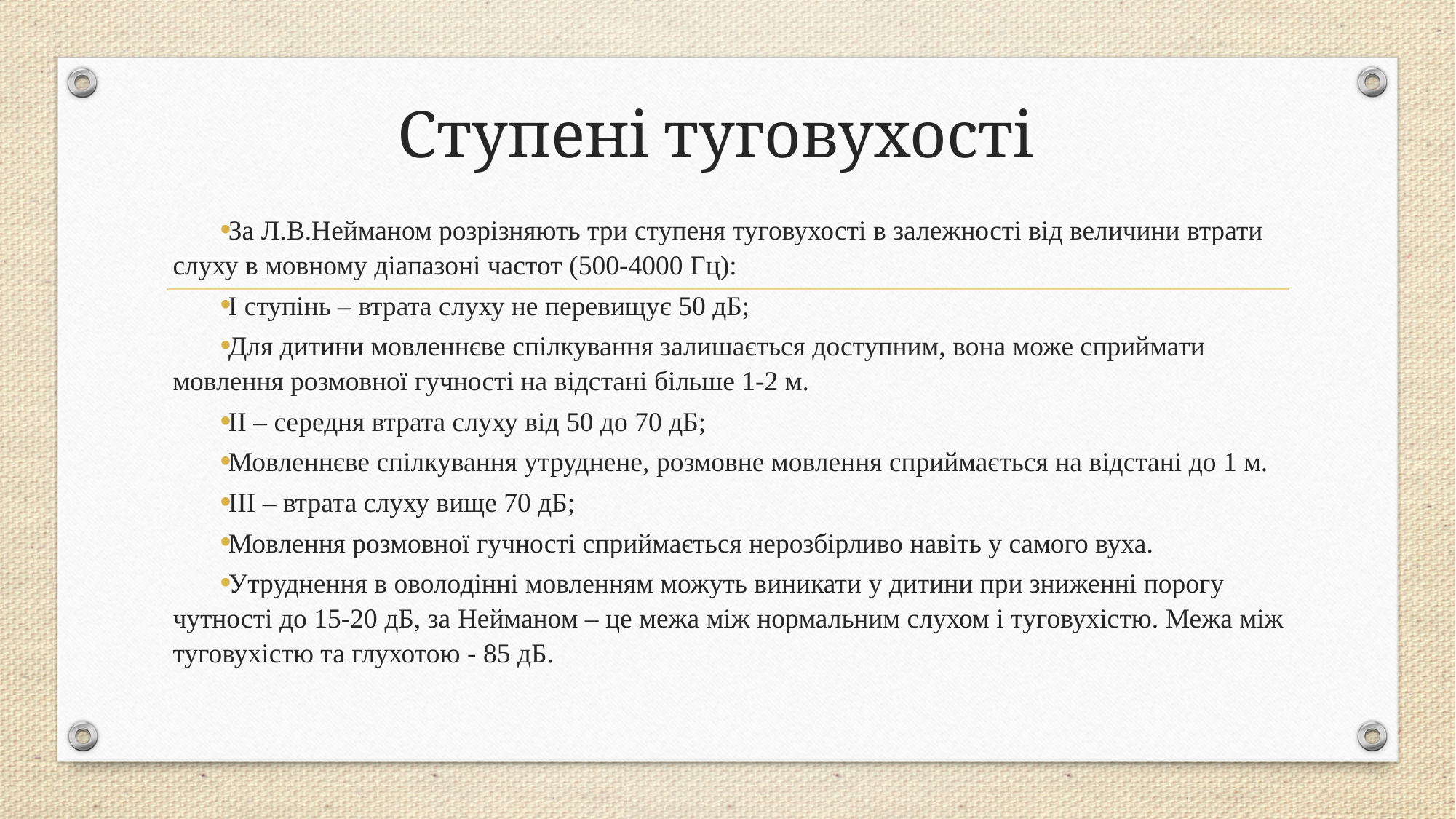

# Ступені туговухості
За Л.В.Нейманом розрізняють три ступеня туговухості в залежності від величини втрати слуху в мовному діапазоні частот (500-4000 Гц):
І ступінь – втрата слуху не перевищує 50 дБ;
Для дитини мовленнєве спілкування залишається доступним, вона може сприймати мовлення розмовної гучності на відстані більше 1-2 м.
ІІ – середня втрата слуху від 50 до 70 дБ;
Мовленнєве спілкування утруднене, розмовне мовлення сприймається на відстані до 1 м.
ІІІ – втрата слуху вище 70 дБ;
Мовлення розмовної гучності сприймається нерозбірливо навіть у самого вуха.
Утруднення в оволодінні мовленням можуть виникати у дитини при зниженні порогу чутності до 15-20 дБ, за Нейманом – це межа між нормальним слухом і туговухістю. Межа між туговухістю та глухотою - 85 дБ.